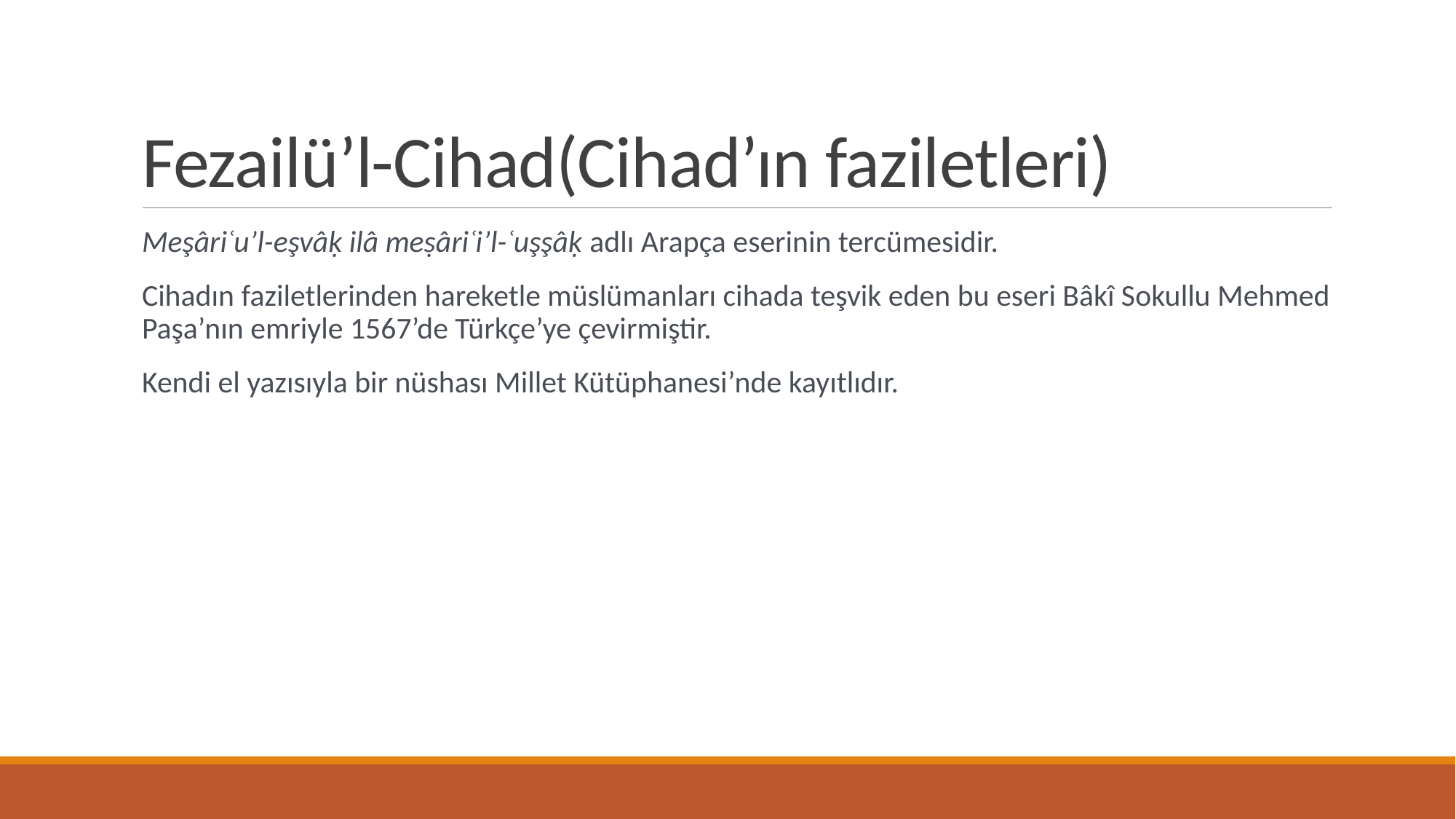

# Fezailü’l-Cihad(Cihad’ın faziletleri)
Meşâriʿu’l-eşvâḳ ilâ meṣâriʿi’l-ʿuşşâḳ adlı Arapça eserinin tercümesidir.
Cihadın faziletlerinden hareketle müslümanları cihada teşvik eden bu eseri Bâkî Sokullu Mehmed Paşa’nın emriyle 1567’de Türkçe’ye çevirmiştir.
Kendi el yazısıyla bir nüshası Millet Kütüphanesi’nde kayıtlıdır.